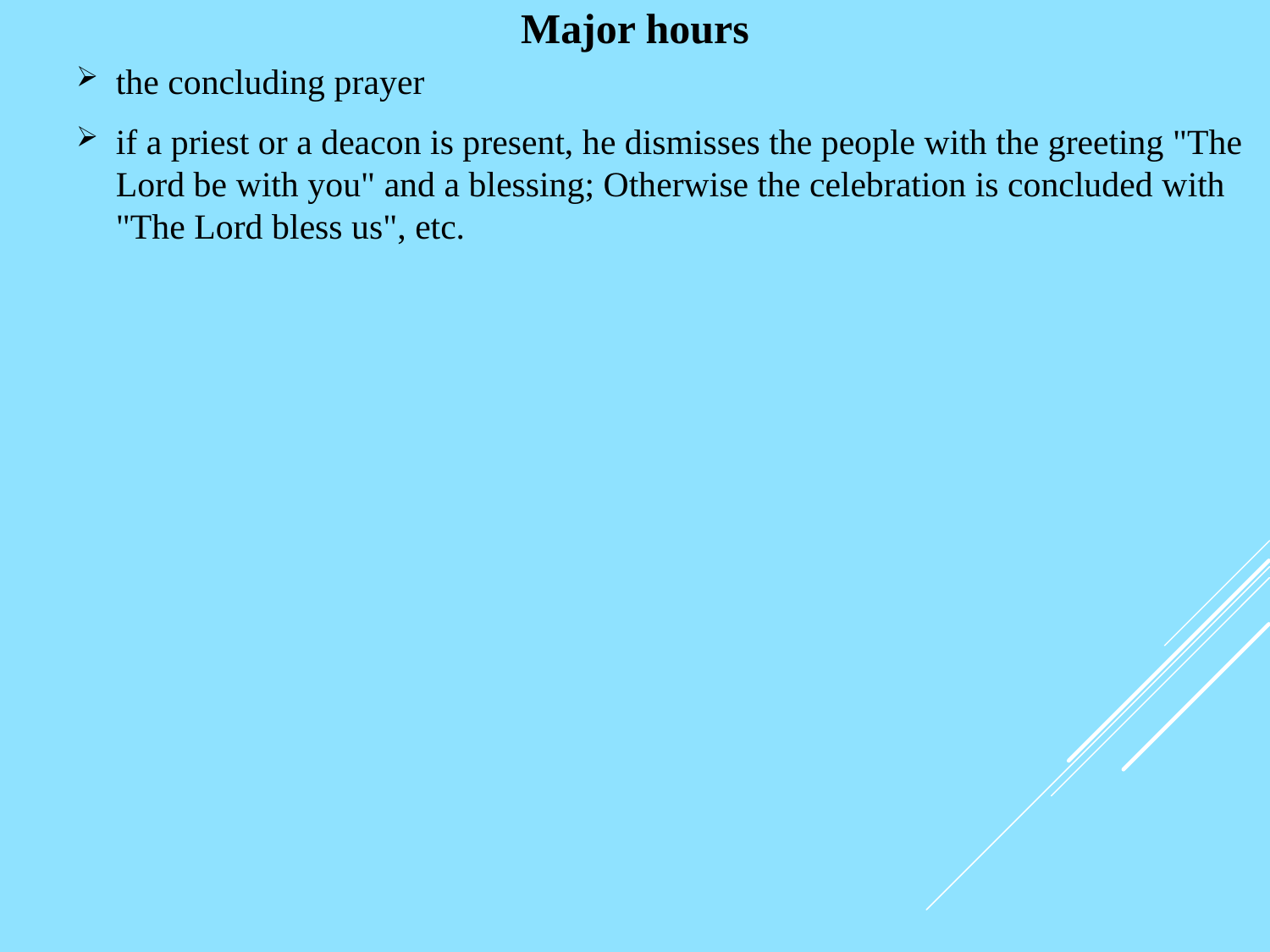

# Major hours
the concluding prayer
if a priest or a deacon is present, he dismisses the people with the greeting "The Lord be with you" and a blessing; Otherwise the celebration is concluded with "The Lord bless us", etc.